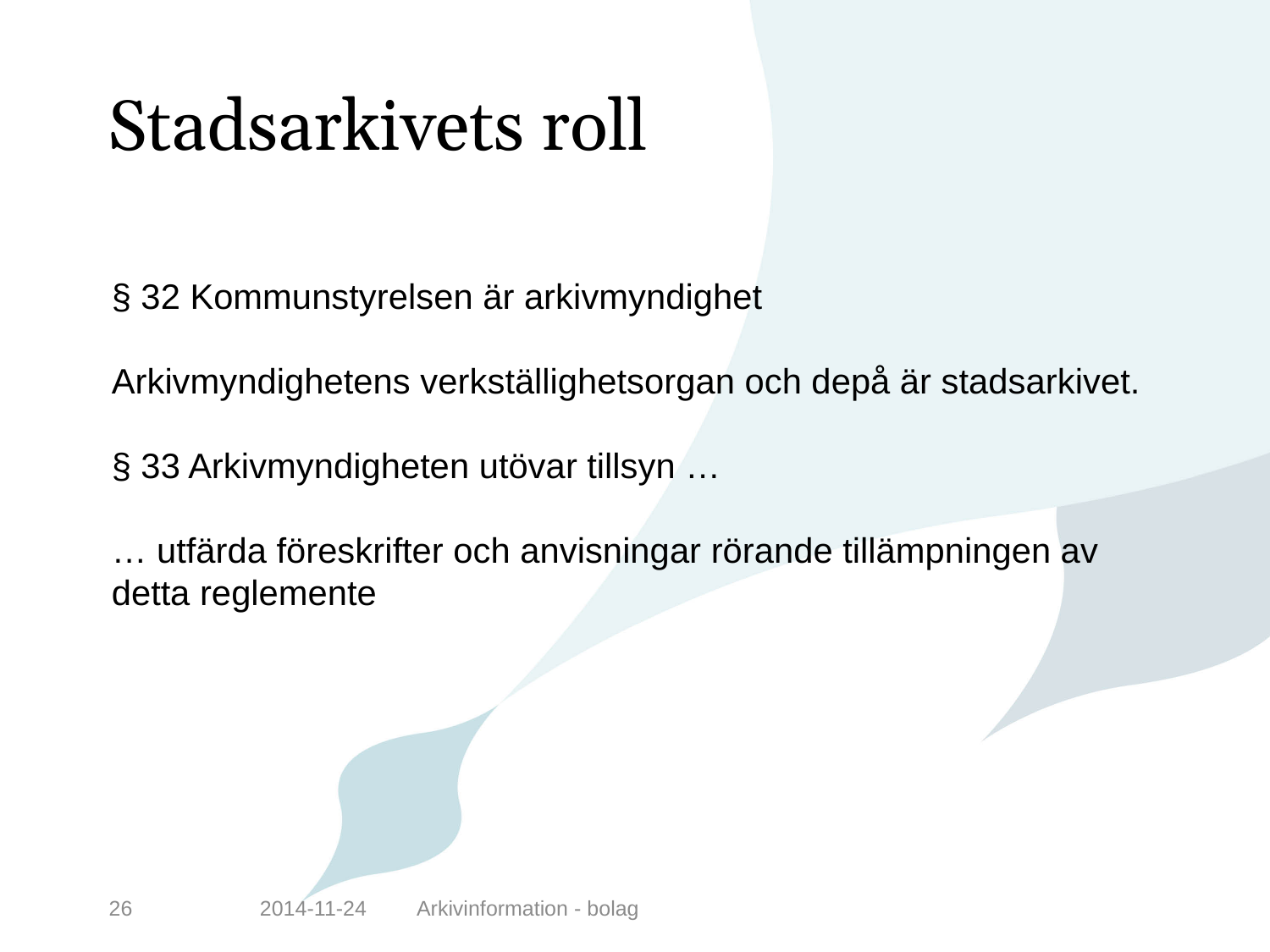

# Stadsarkivets roll
§ 32 Kommunstyrelsen är arkivmyndighet

Arkivmyndighetens verkställighetsorgan och depå är stadsarkivet.

§ 33 Arkivmyndigheten utövar tillsyn …

… utfärda föreskrifter och anvisningar rörande tillämpningen av detta reglemente
26
2014-11-24
Arkivinformation - bolag